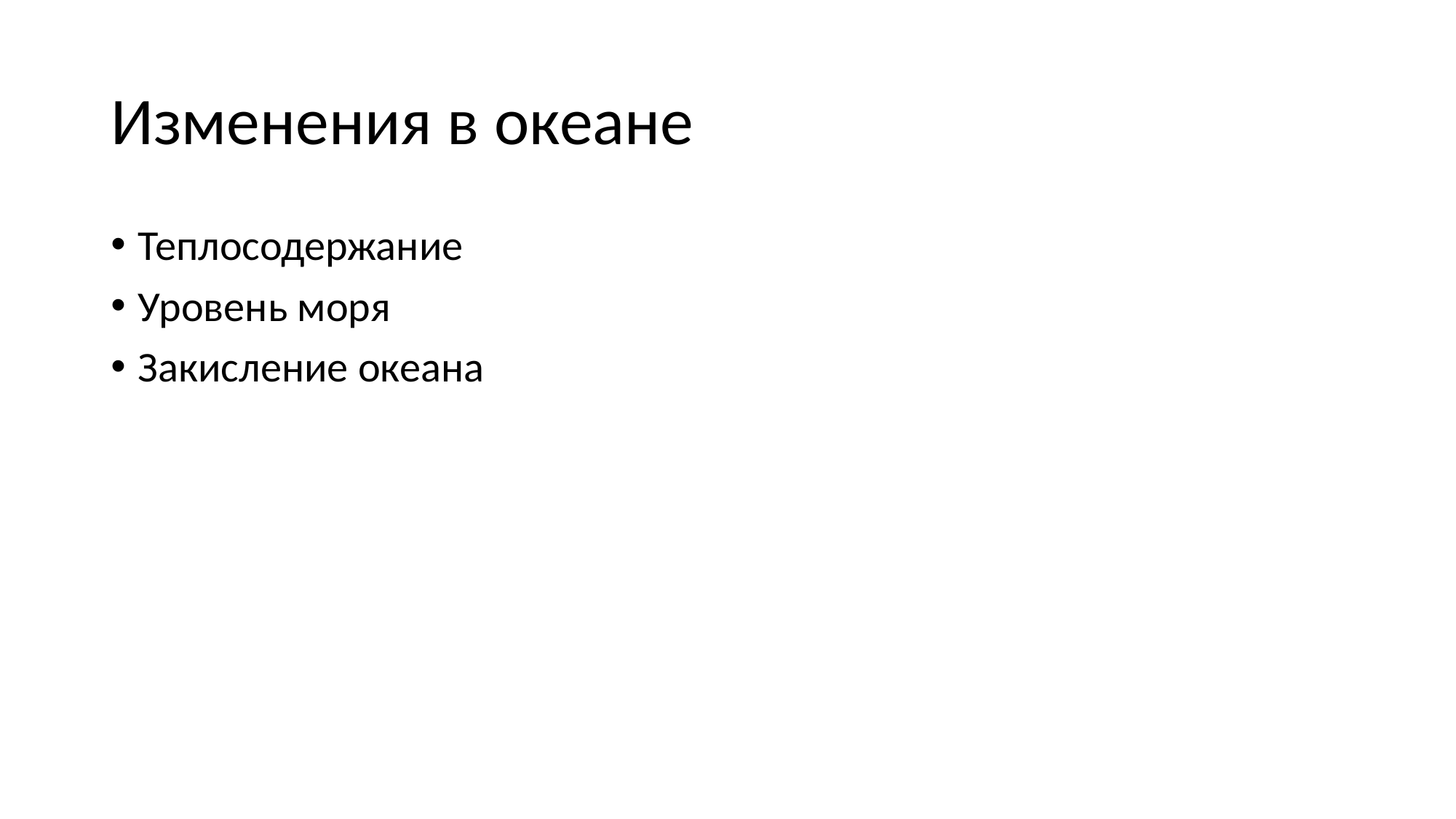

# Изменения в океане
Теплосодержание
Уровень моря
Закисление океана